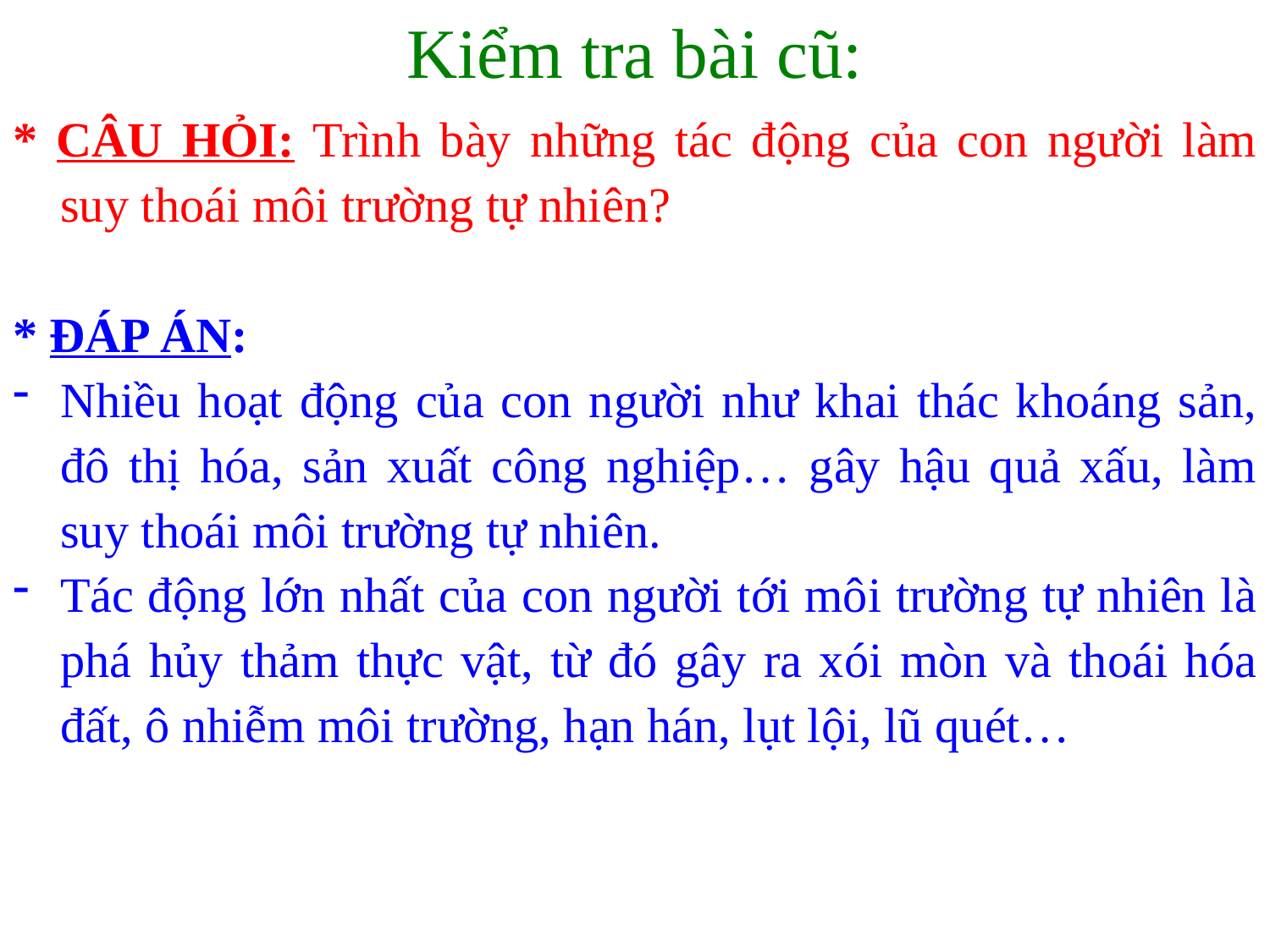

# Kiểm tra bài cũ:
* CÂU HỎI: Trình bày những tác động của con người làm suy thoái môi trường tự nhiên?

* ĐÁP ÁN:
Nhiều hoạt động của con người như khai thác khoáng sản, đô thị hóa, sản xuất công nghiệp… gây hậu quả xấu, làm suy thoái môi trường tự nhiên.
Tác động lớn nhất của con người tới môi trường tự nhiên là phá hủy thảm thực vật, từ đó gây ra xói mòn và thoái hóa đất, ô nhiễm môi trường, hạn hán, lụt lội, lũ quét…